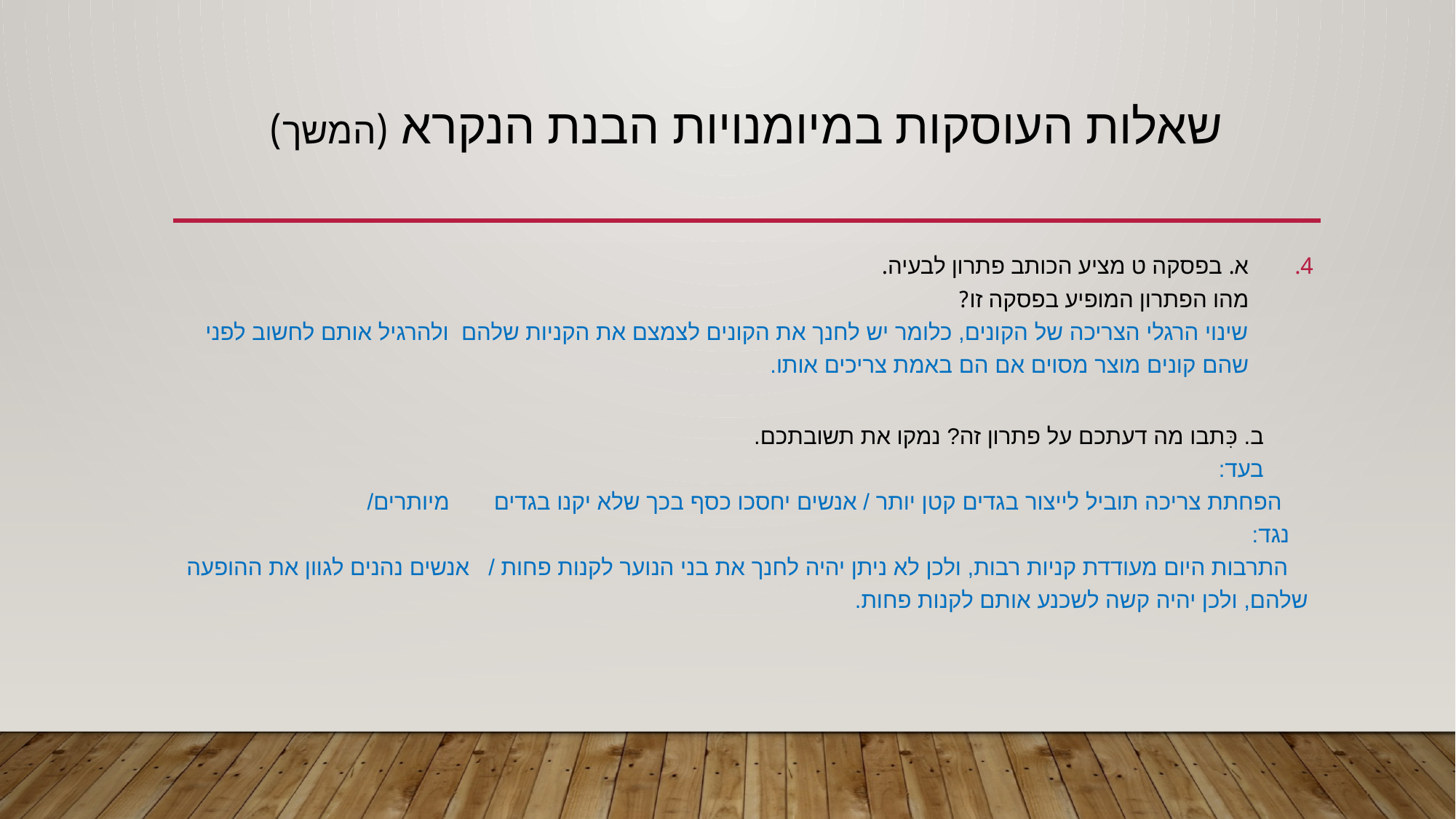

# שאלות העוסקות במיומנויות הבנת הנקרא (המשך)
א. בפסקה ט מציע הכותב פתרון לבעיה.
מהו הפתרון המופיע בפסקה זו?
שינוי הרגלי הצריכה של הקונים, כלומר יש לחנך את הקונים לצמצם את הקניות שלהם  ולהרגיל אותם לחשוב לפני שהם קונים מוצר מסוים אם הם באמת צריכים אותו.
       ב. כִּתבו מה דעתכם על פתרון זה? נמקו את תשובתכם.
       בעד:
    הפחתת צריכה תוביל לייצור בגדים קטן יותר / אנשים יחסכו כסף בכך שלא יקנו בגדים       מיותרים/
   נגד:
   התרבות היום מעודדת קניות רבות, ולכן לא ניתן יהיה לחנך את בני הנוער לקנות פחות /   אנשים נהנים לגוון את ההופעה שלהם, ולכן יהיה קשה לשכנע אותם לקנות פחות.